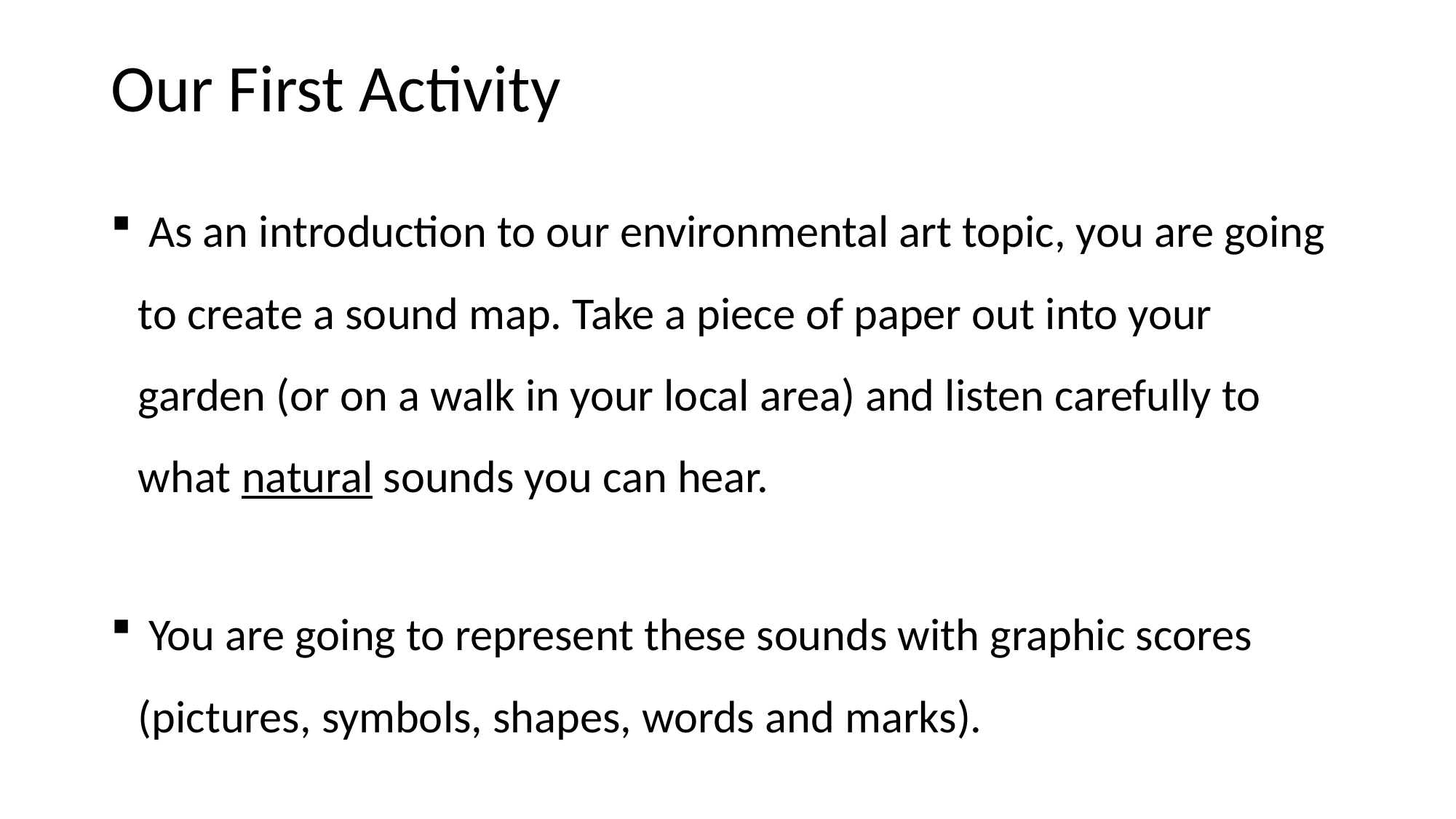

# Our First Activity
 As an introduction to our environmental art topic, you are going to create a sound map. Take a piece of paper out into your garden (or on a walk in your local area) and listen carefully to what natural sounds you can hear.

 You are going to represent these sounds with graphic scores (pictures, symbols, shapes, words and marks).